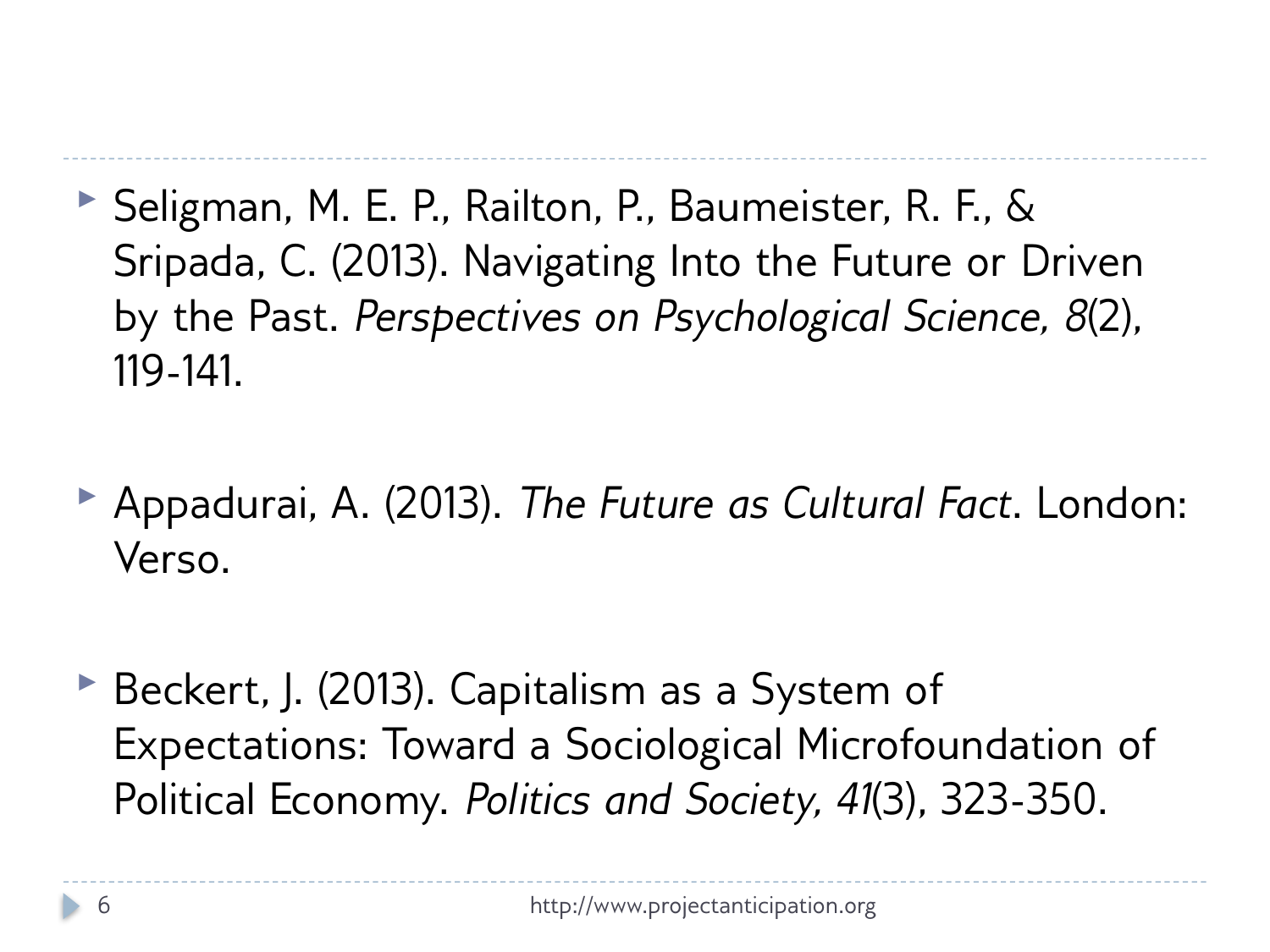

#
Seligman, M. E. P., Railton, P., Baumeister, R. F., & Sripada, C. (2013). Navigating Into the Future or Driven by the Past. Perspectives on Psychological Science, 8(2), 119-141.

Appadurai, A. (2013). The Future as Cultural Fact. London: Verso.

Beckert, J. (2013). Capitalism as a System of Expectations: Toward a Sociological Microfoundation of Political Economy. Politics and Society, 41(3), 323-350.

6
http://www.projectanticipation.org